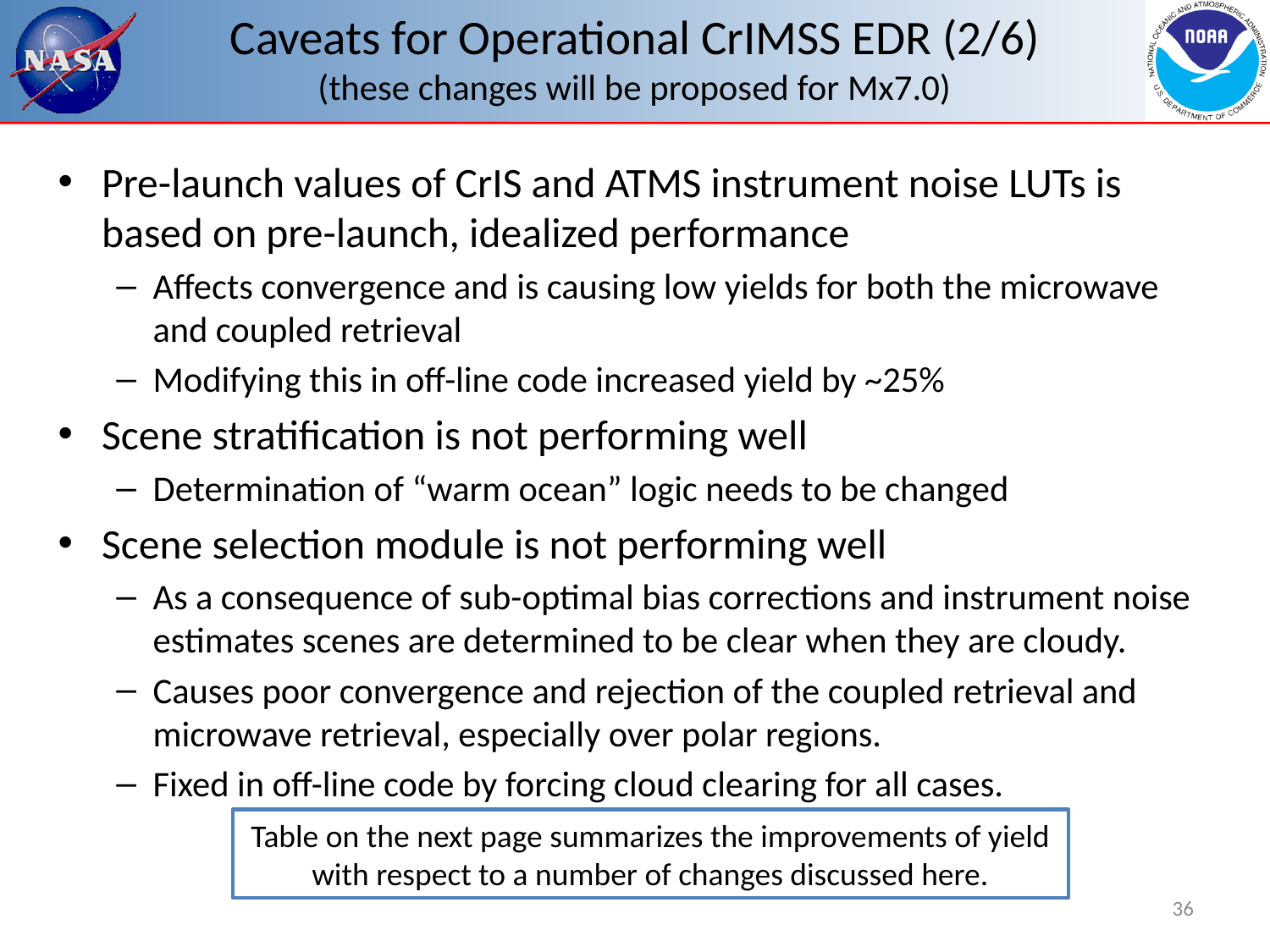

# Caveats for Operational CrIMSS EDR (2/6) (these changes will be proposed for Mx7.0)
Pre-launch values of CrIS and ATMS instrument noise LUTs is based on pre-launch, idealized performance
Affects convergence and is causing low yields for both the microwave and coupled retrieval
Modifying this in off-line code increased yield by ~25%
Scene stratification is not performing well
Determination of “warm ocean” logic needs to be changed
Scene selection module is not performing well
As a consequence of sub-optimal bias corrections and instrument noise estimates scenes are determined to be clear when they are cloudy.
Causes poor convergence and rejection of the coupled retrieval and microwave retrieval, especially over polar regions.
Fixed in off-line code by forcing cloud clearing for all cases.
Table on the next page summarizes the improvements of yield with respect to a number of changes discussed here.
36